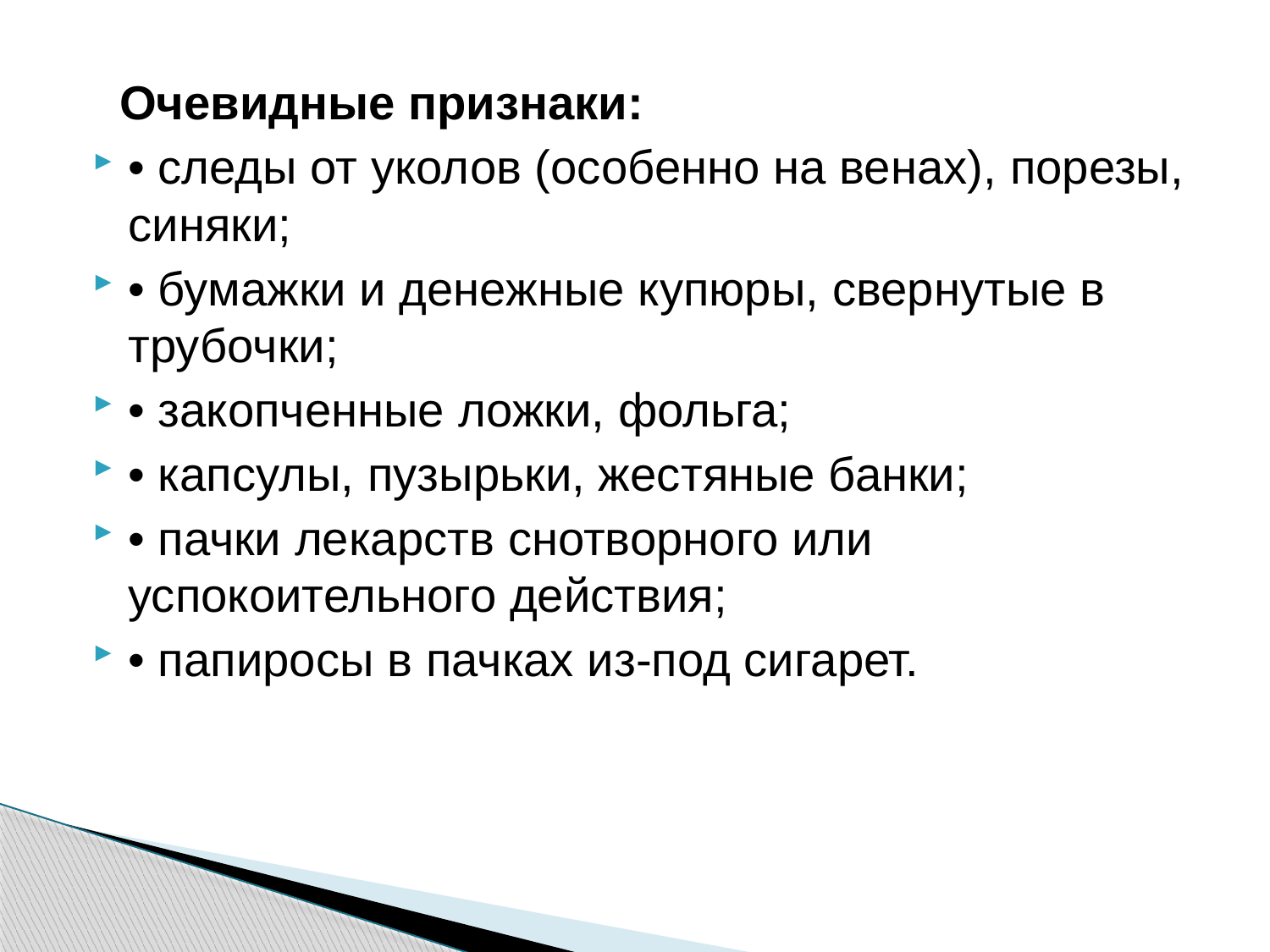

Очевидные признаки:
• следы от уколов (особенно на венах), порезы, синяки;
• бумажки и денежные купюры, свернутые в трубочки;
• закопченные ложки, фольга;
• капсулы, пузырьки, жестяные банки;
• пачки лекарств снотворного или успокоительного действия;
• папиросы в пачках из-под сигарет.